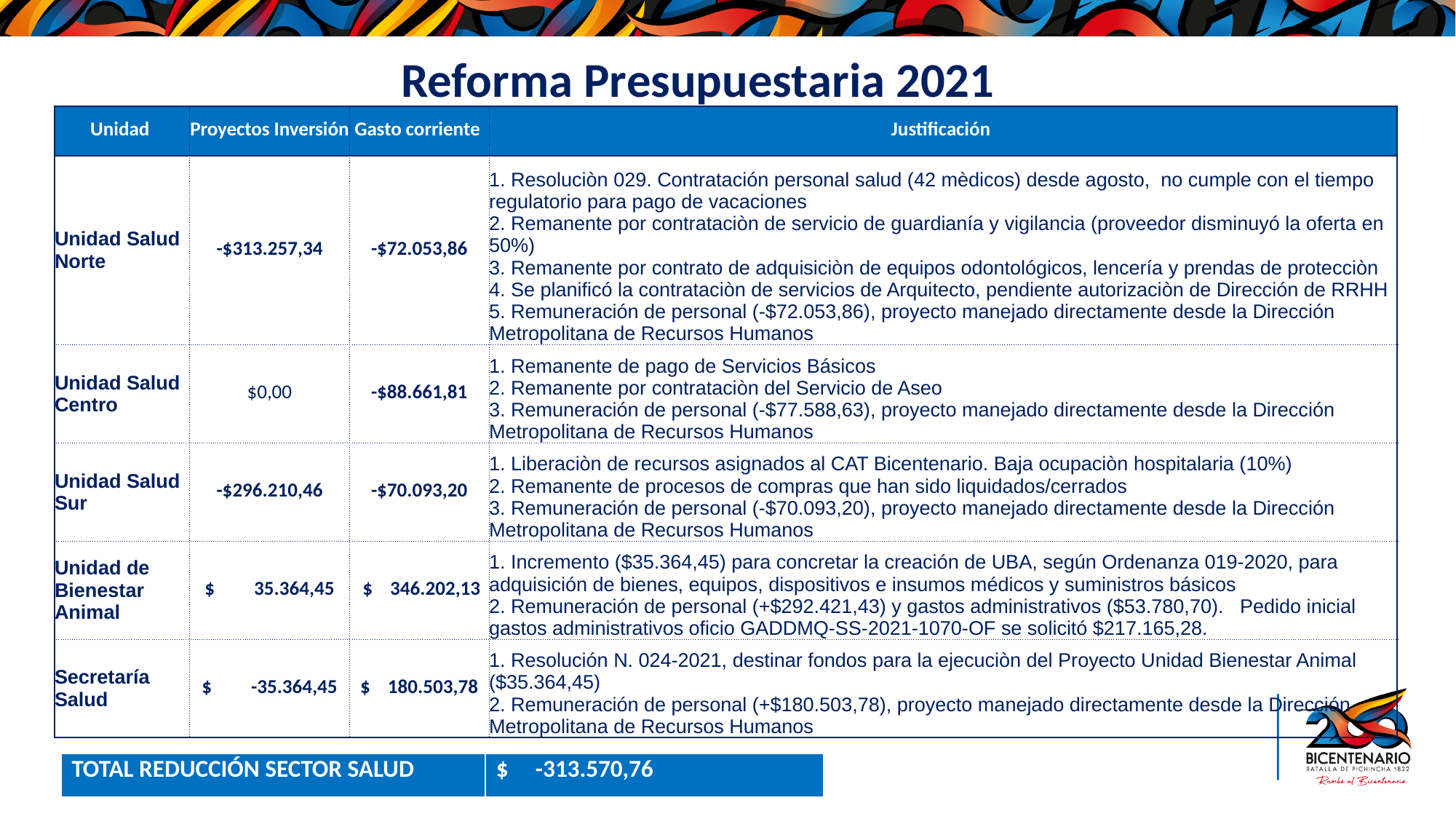

Reforma Presupuestaria 2021
| Unidad | Proyectos Inversión | Gasto corriente | Justificación |
| --- | --- | --- | --- |
| Unidad Salud Norte | -$313.257,34 | -$72.053,86 | 1. Resoluciòn 029. Contratación personal salud (42 mèdicos) desde agosto, no cumple con el tiempo regulatorio para pago de vacaciones 2. Remanente por contrataciòn de servicio de guardianía y vigilancia (proveedor disminuyó la oferta en 50%) 3. Remanente por contrato de adquisiciòn de equipos odontológicos, lencería y prendas de protecciòn 4. Se planificó la contrataciòn de servicios de Arquitecto, pendiente autorizaciòn de Dirección de RRHH 5. Remuneración de personal (-$72.053,86), proyecto manejado directamente desde la Dirección Metropolitana de Recursos Humanos |
| Unidad Salud Centro | $0,00 | -$88.661,81 | 1. Remanente de pago de Servicios Básicos 2. Remanente por contrataciòn del Servicio de Aseo 3. Remuneración de personal (-$77.588,63), proyecto manejado directamente desde la Dirección Metropolitana de Recursos Humanos |
| Unidad Salud Sur | -$296.210,46 | -$70.093,20 | 1. Liberaciòn de recursos asignados al CAT Bicentenario. Baja ocupaciòn hospitalaria (10%) 2. Remanente de procesos de compras que han sido liquidados/cerrados 3. Remuneración de personal (-$70.093,20), proyecto manejado directamente desde la Dirección Metropolitana de Recursos Humanos |
| Unidad de Bienestar Animal | $         35.364,45 | $    346.202,13 | 1. Incremento ($35.364,45) para concretar la creación de UBA, según Ordenanza 019-2020, para adquisición de bienes, equipos, dispositivos e insumos médicos y suministros básicos 2. Remuneración de personal (+$292.421,43) y gastos administrativos ($53.780,70). Pedido inicial gastos administrativos oficio GADDMQ-SS-2021-1070-OF se solicitó $217.165,28. |
| Secretaría Salud | $         -35.364,45 | $    180.503,78 | 1. Resolución N. 024-2021, destinar fondos para la ejecuciòn del Proyecto Unidad Bienestar Animal ($35.364,45) 2. Remuneración de personal (+$180.503,78), proyecto manejado directamente desde la Dirección Metropolitana de Recursos Humanos |

| TOTAL REDUCCIÓN SECTOR SALUD | $ -313.570,76 |
| --- | --- |